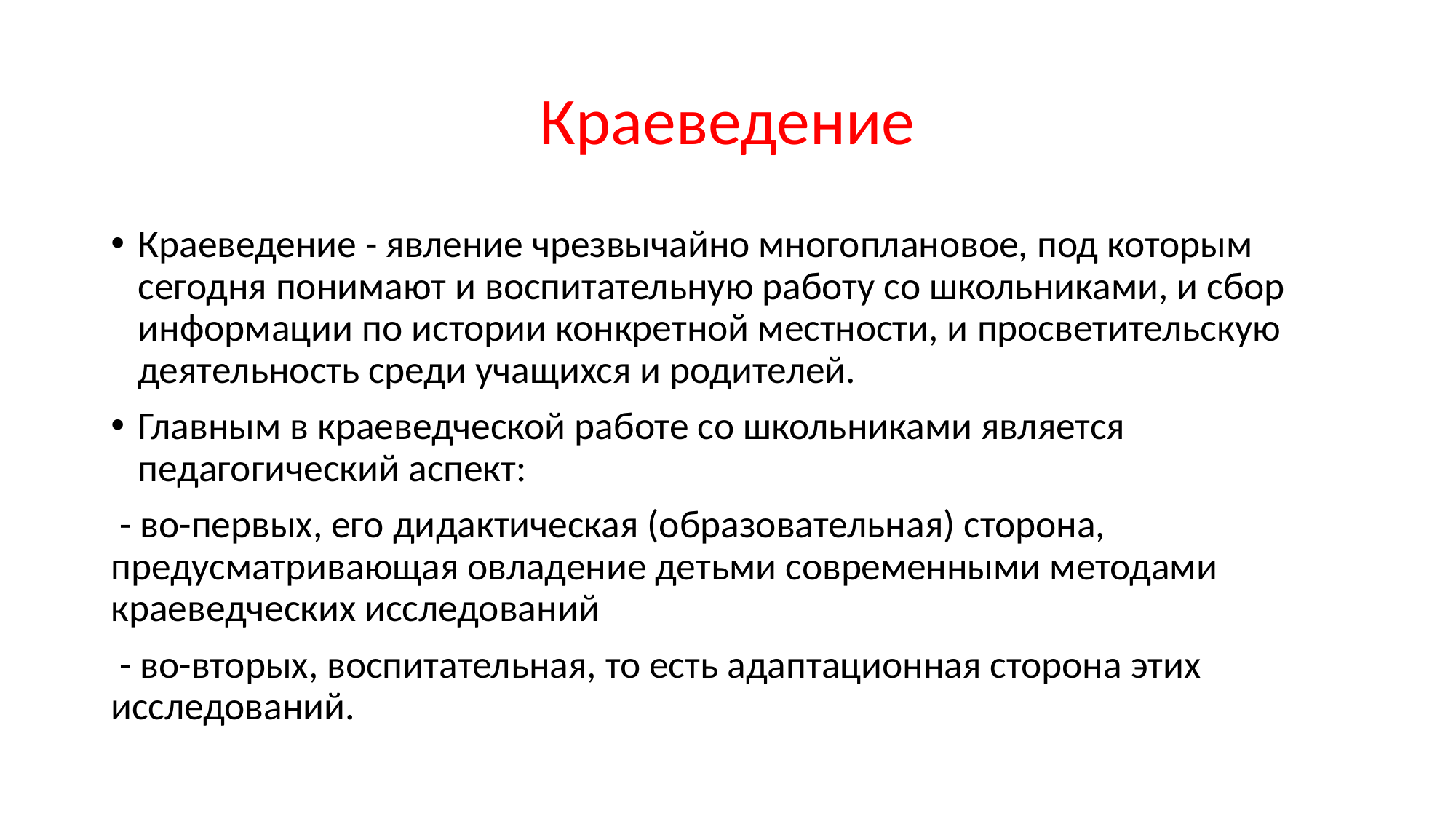

# Краеведение
Краеведение - явление чрезвычайно многоплановое, под которым сегодня понимают и воспитательную работу со школьниками, и сбор информации по истории конкретной местности, и просветительскую деятельность среди учащихся и родителей.
Главным в краеведческой работе со школьниками является педагогический аспект:
 - во-первых, его дидактическая (образовательная) сторона, предусматривающая овладение детьми современными методами краеведческих исследований
 - во-вторых, воспитательная, то есть адаптационная сторона этих исследований.